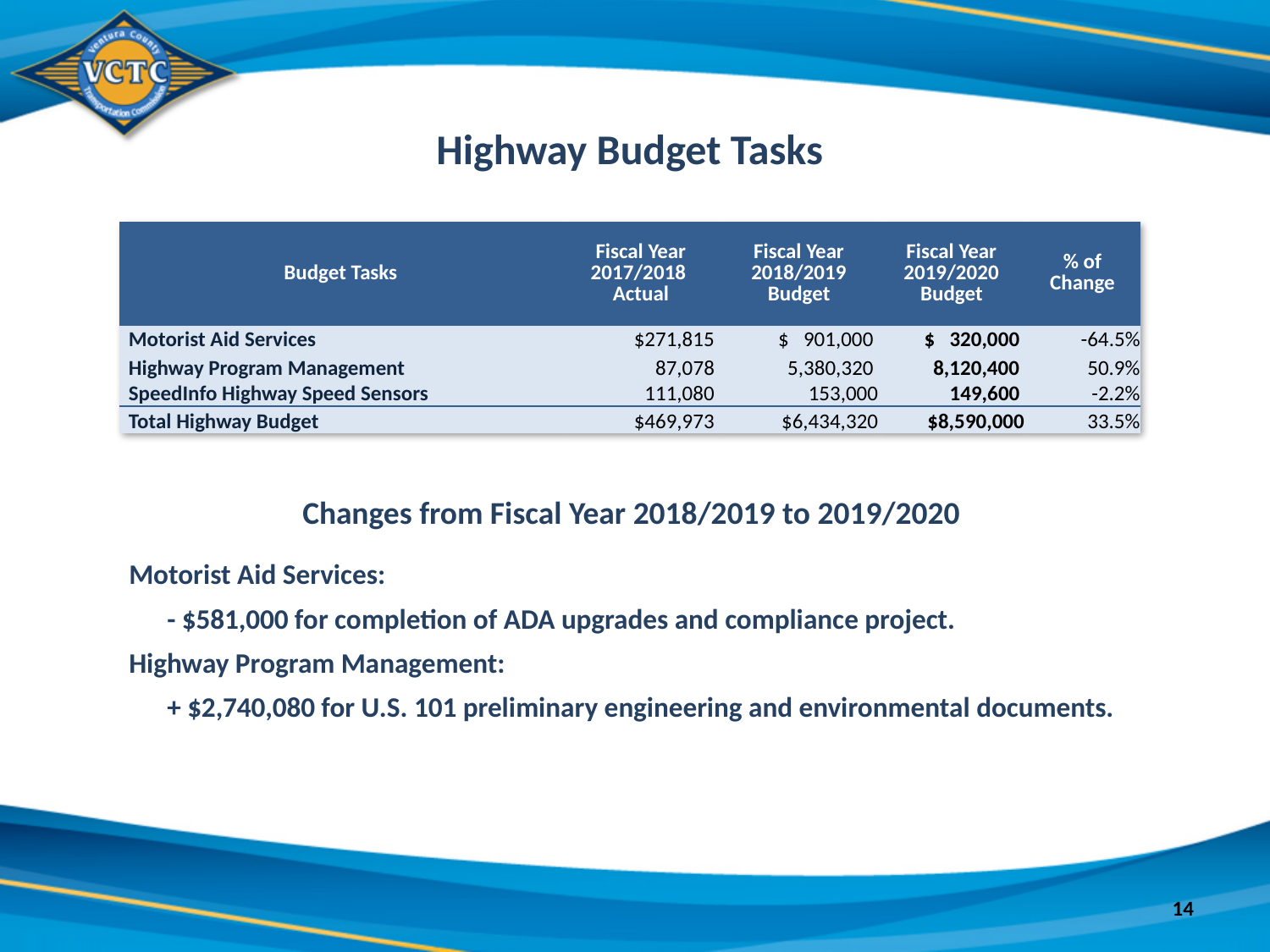

Highway Budget Tasks
| Budget Tasks | Fiscal Year 2017/2018 Actual | Fiscal Year 2018/2019 Budget | Fiscal Year 2019/2020 Budget | % of Change |
| --- | --- | --- | --- | --- |
| Motorist Aid Services | $271,815 | $ 901,000 | $ 320,000 | -64.5% |
| Highway Program Management | 87,078 | 5,380,320 | 8,120,400 | 50.9% |
| SpeedInfo Highway Speed Sensors | 111,080 | 153,000 | 149,600 | -2.2% |
| Total Highway Budget | $469,973 | $6,434,320 | $8,590,000 | 33.5% |
Changes from Fiscal Year 2018/2019 to 2019/2020
Motorist Aid Services:

      - $581,000 for completion of ADA upgrades and compliance project.

Highway Program Management:

      + $2,740,080 for U.S. 101 preliminary engineering and environmental documents.
14